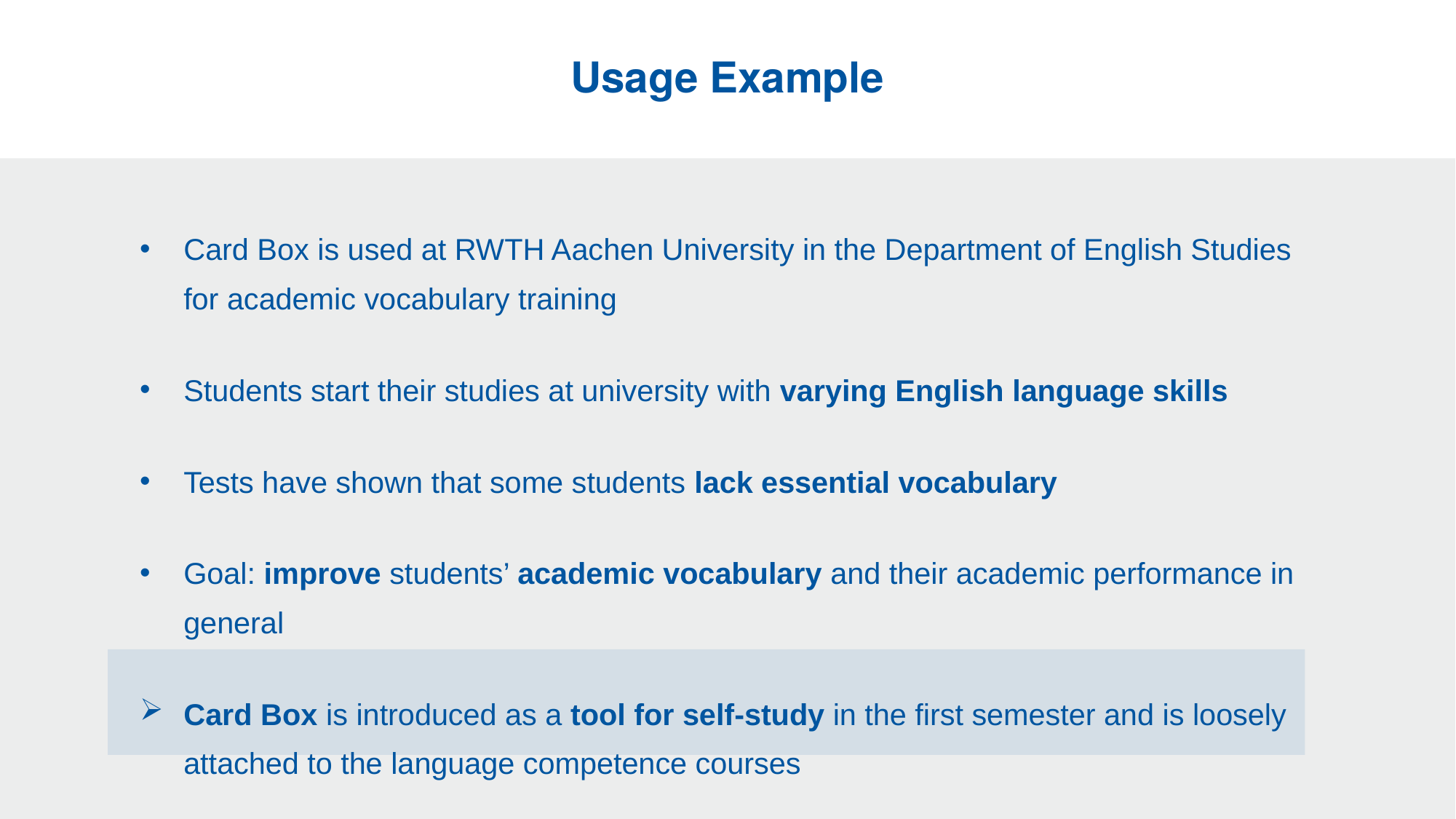

# Usage Example
Card Box is used at RWTH Aachen University in the Department of English Studies for academic vocabulary training
Students start their studies at university with varying English language skills
Tests have shown that some students lack essential vocabulary
Goal: improve students’ academic vocabulary and their academic performance in general
Card Box is introduced as a tool for self-study in the first semester and is loosely attached to the language competence courses